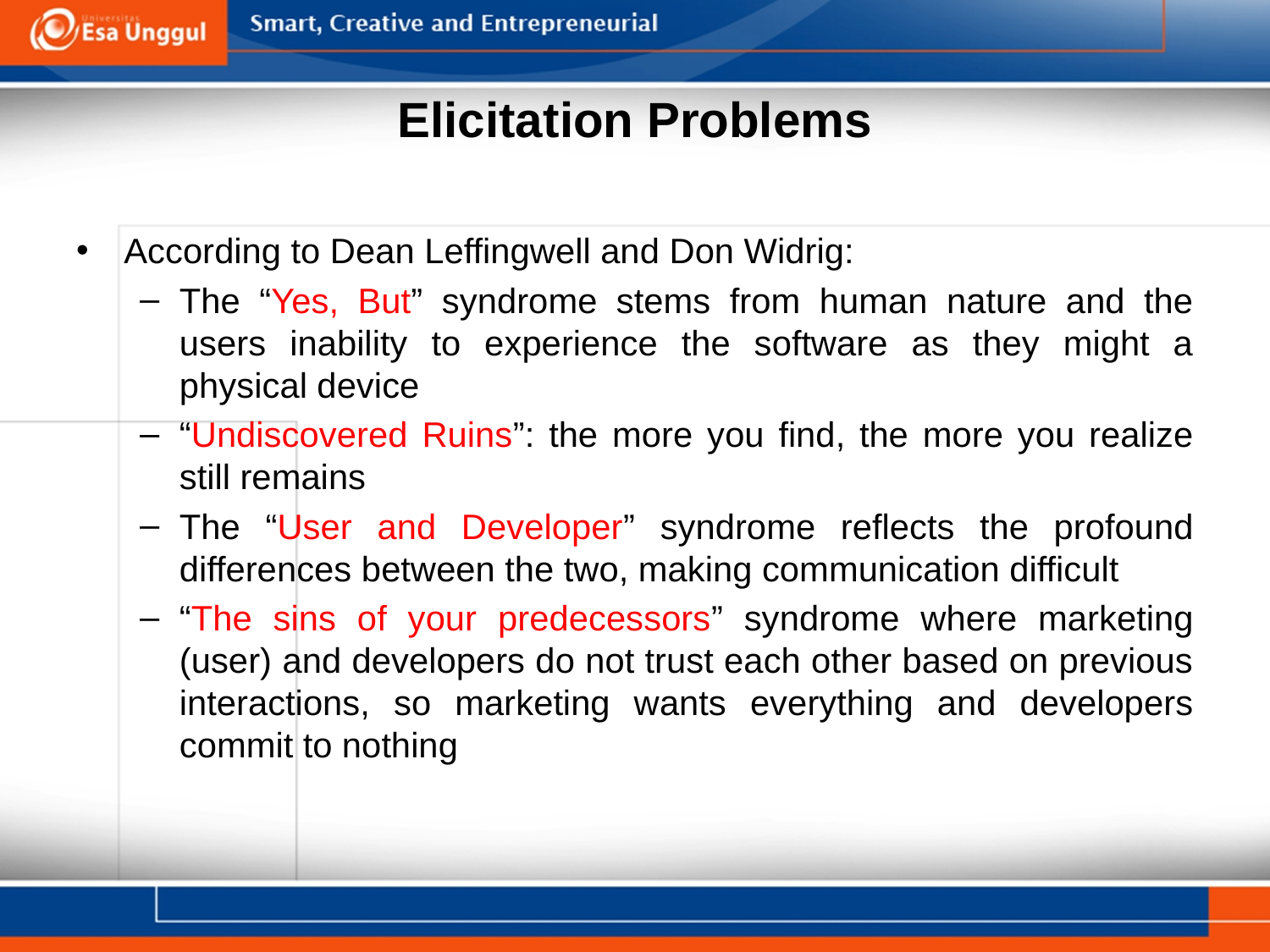

# Elicitation Problems
According to Dean Leffingwell and Don Widrig:
The “Yes, But” syndrome stems from human nature and the users inability to experience the software as they might a physical device
“Undiscovered Ruins”: the more you find, the more you realize still remains
The “User and Developer” syndrome reflects the profound differences between the two, making communication difficult
“The sins of your predecessors” syndrome where marketing (user) and developers do not trust each other based on previous interactions, so marketing wants everything and developers commit to nothing